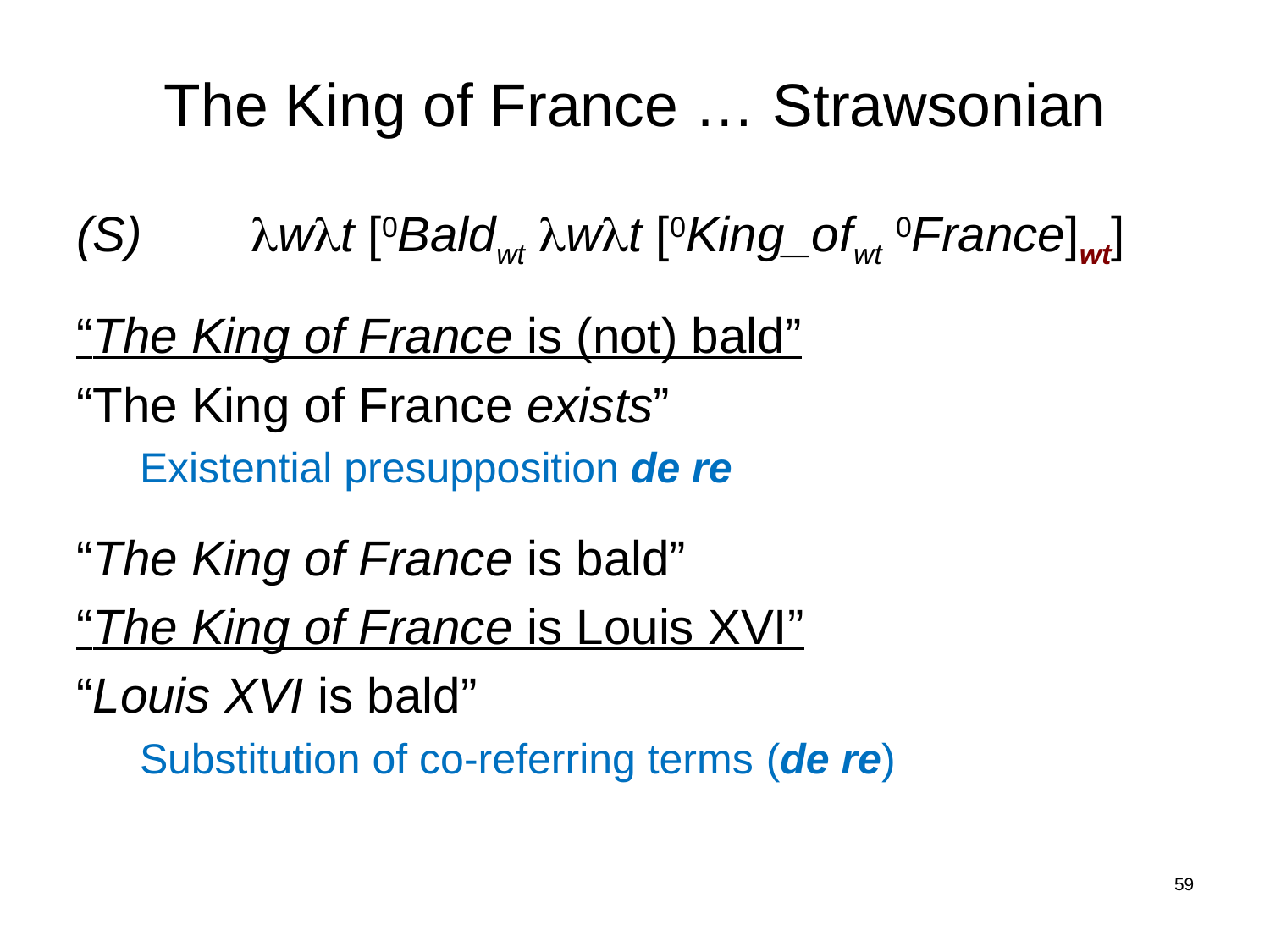

# The King of France … Strawsonian
(S)	λwλt [0Baldwt λwλt [0King_ofwt 0France]wt]
“The King of France is (not) bald”
“The King of France exists”
Existential presupposition de re
“The King of France is bald”
“The King of France is Louis XVI”
“Louis XVI is bald”
Substitution of co-referring terms (de re)
59